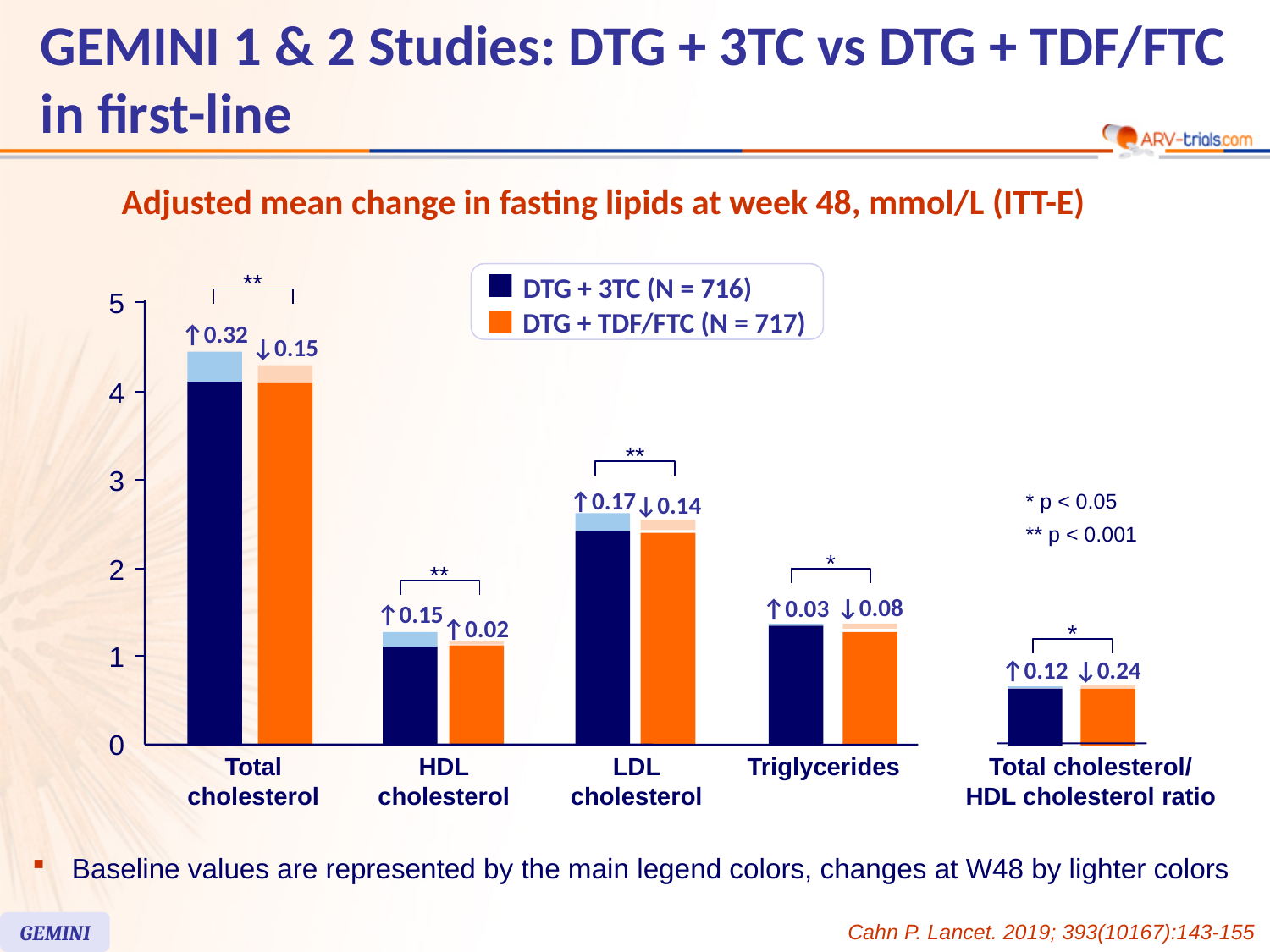

GEMINI 1 & 2 Studies: DTG + 3TC vs DTG + TDF/FTC in first-line
Adjusted mean change in fasting lipids at week 48, mmol/L (ITT-E)

**

DTG + 3TC (N = 716)

DTG + TDF/FTC (N = 717)

5

↑0.32
↓0.15

4

**
3
↑0.17
↓0.14
* p < 0.05

** p < 0.001

*
2

**
↓0.08
↑0.03
↑0.15
↑0.02

*

1

↑0.12
↓0.24

0

Total
cholesterol
HDL
cholesterol
LDL
cholesterol
Triglycerides
Total cholesterol/
HDL cholesterol ratio

Baseline values are represented by the main legend colors, changes at W48 by lighter colors
GEMINI
Cahn P. Lancet. 2019; 393(10167):143-155